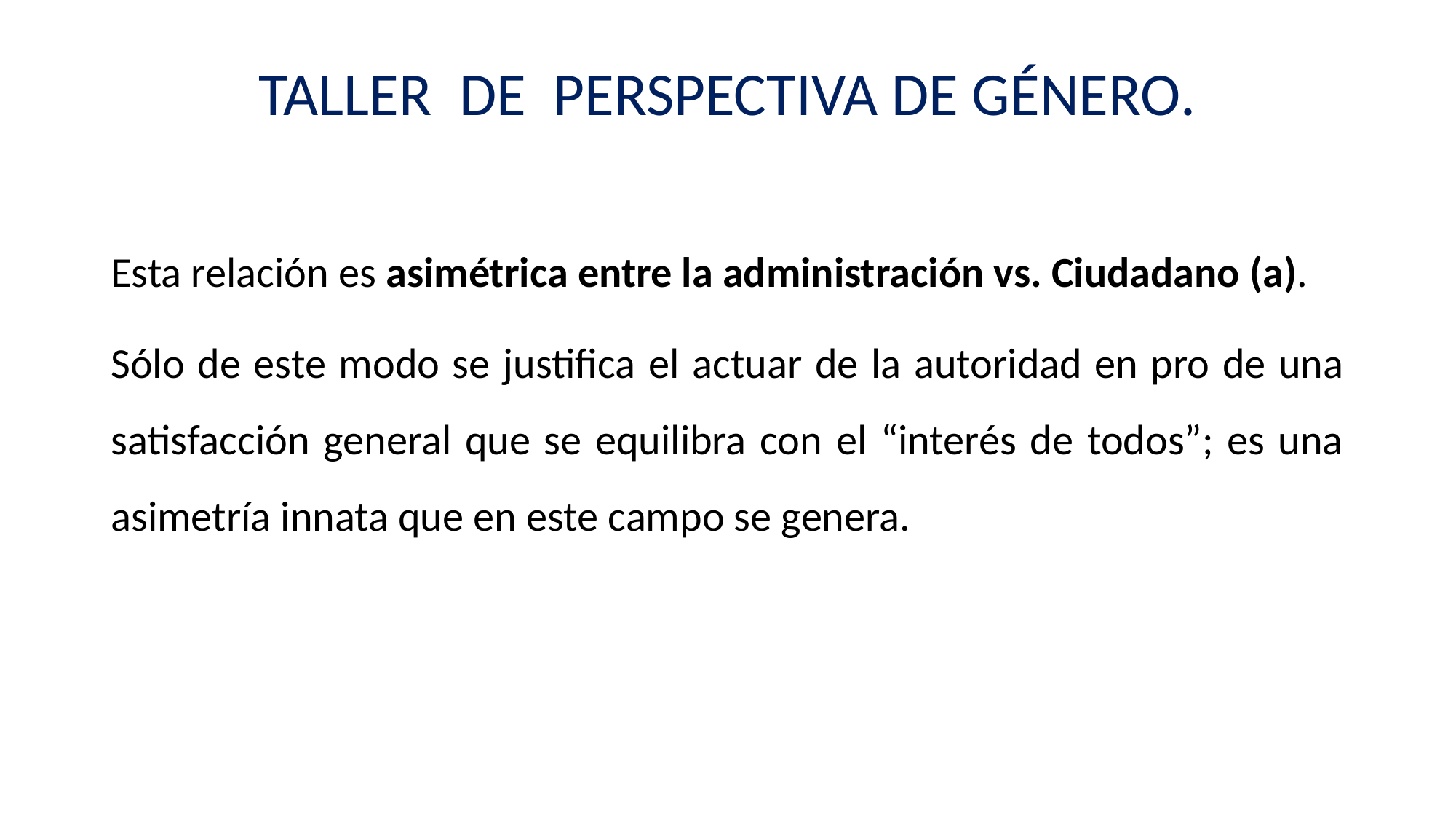

# TALLER  DE  PERSPECTIVA DE GÉNERO.

Esta relación es asimétrica entre la administración vs. Ciudadano (a).
Sólo de este modo se justifica el actuar de la autoridad en pro de una satisfacción general que se equilibra con el “interés de todos”; es una asimetría innata que en este campo se genera.